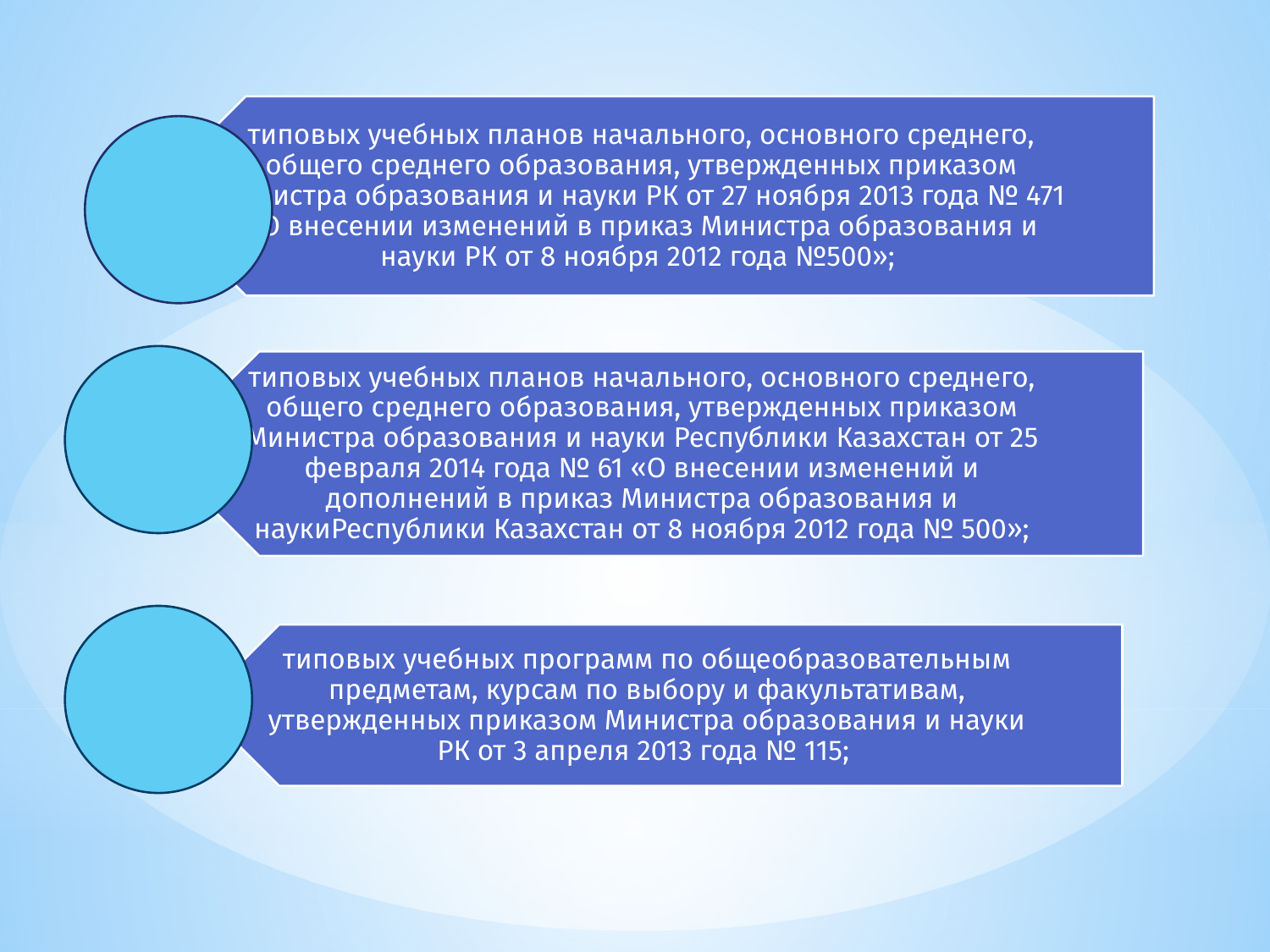

ü ü типовых учебных программ по общеобразовательным предметам, утвержденных приказом Министра образования и науки Республики Казахстан от 15 июля 2014 года № 281 «О внесении изменений в приказ Министра образования и науки Республики Казахстан от 3 апреля 2013 года № 115»;
ü типовых учебных программ по общеобразовательным предметам, утвержденных приказом Министра образования и науки Республики Казахстан от 18 июня 2015 года № 393 «О внесении изменений в приказ Министра образования и науки Республики Казахстан от 3 апреля 2013 года № 115»;
типовых учебных планов начального, основного среднего, общего среднего образования, утвержденных приказом Министра образования и науки РК от 27 ноября 2013 года № 471 «О внесении изменений в приказ Министра образования и науки РК от 8 ноября 2012 года №500»;
типовых учебных планов начального, основного среднего, общего среднего образования, утвержденных приказом Министра образования и науки Республики Казахстан от 25 февраля 2014 года № 61 «О внесении изменений и дополнений в приказ Министра образования и наукиРеспублики Казахстан от 8 ноября 2012 года № 500»;
типовых учебных программ по общеобразовательным предметам, курсам по выбору и факультативам, утвержденных приказом Министра образования и науки РК от 3 апреля 2013 года № 115;